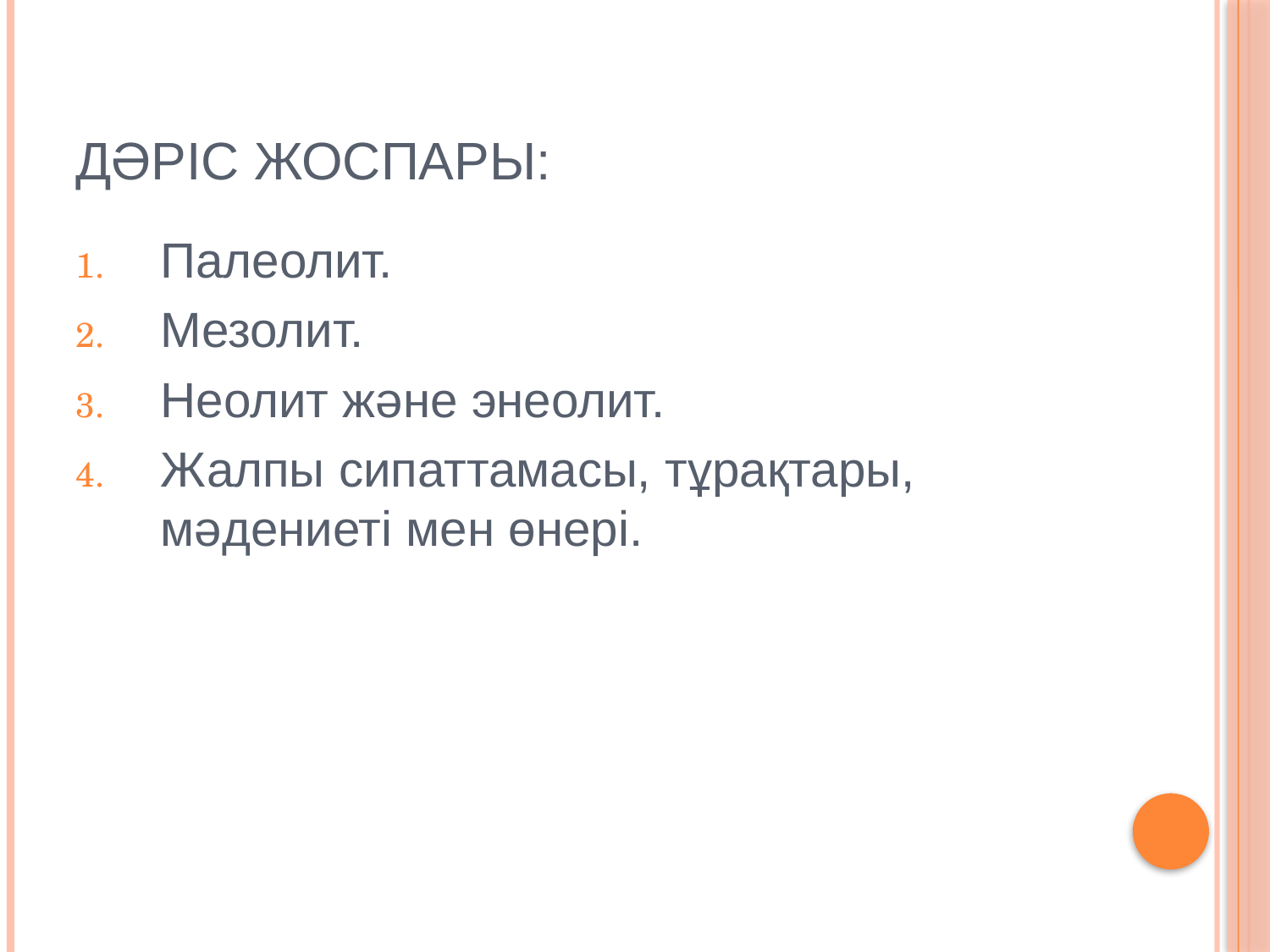

# Дәріс жоспары:
Палеолит.
Мезолит.
Неолит және энеолит.
Жалпы сипаттамасы, тұрақтары, мәдениеті мен өнері.